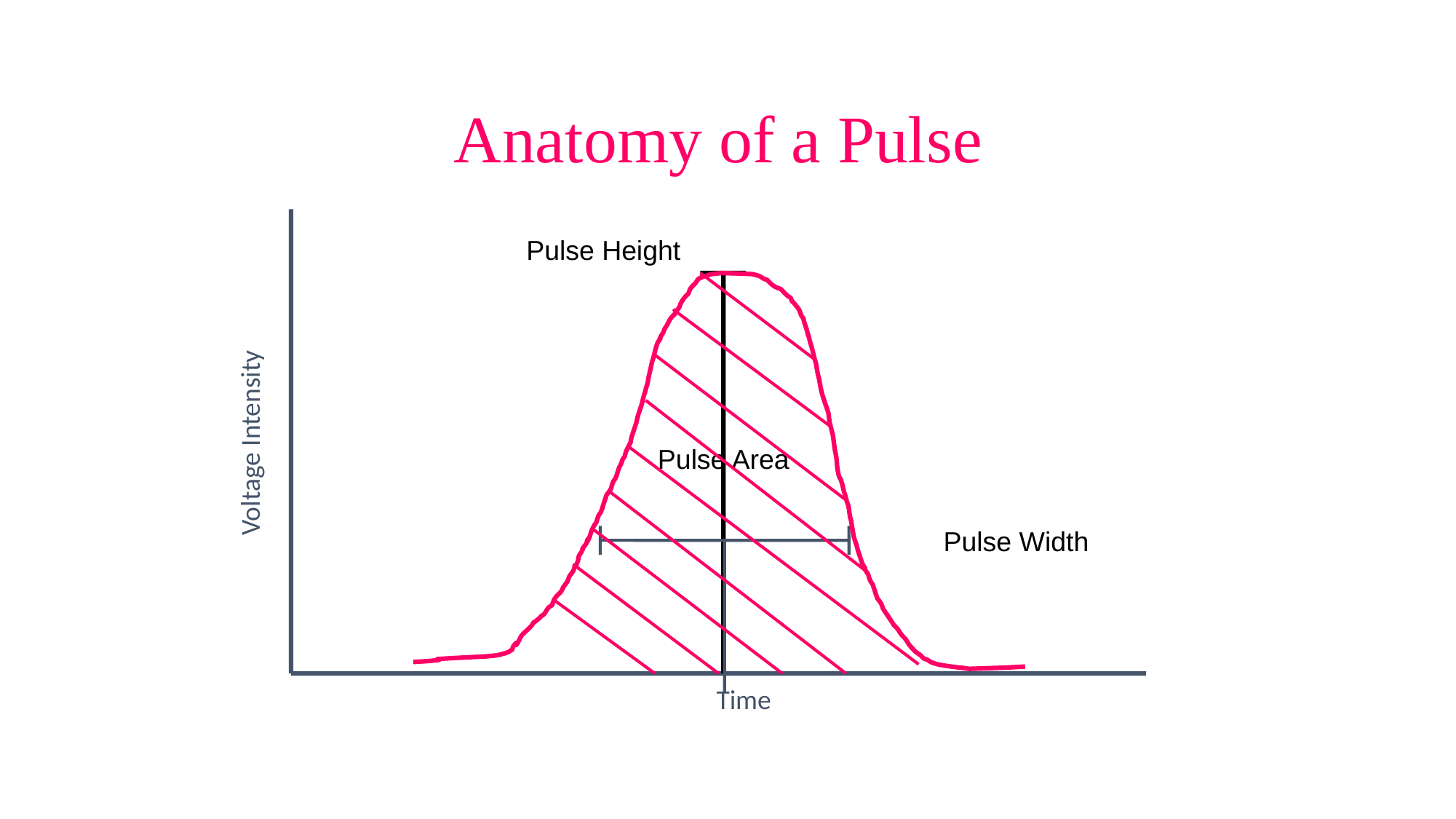

# Anatomy of a Pulse

Pulse Height

Voltage Intensity
Pulse Area
Pulse Width

Time